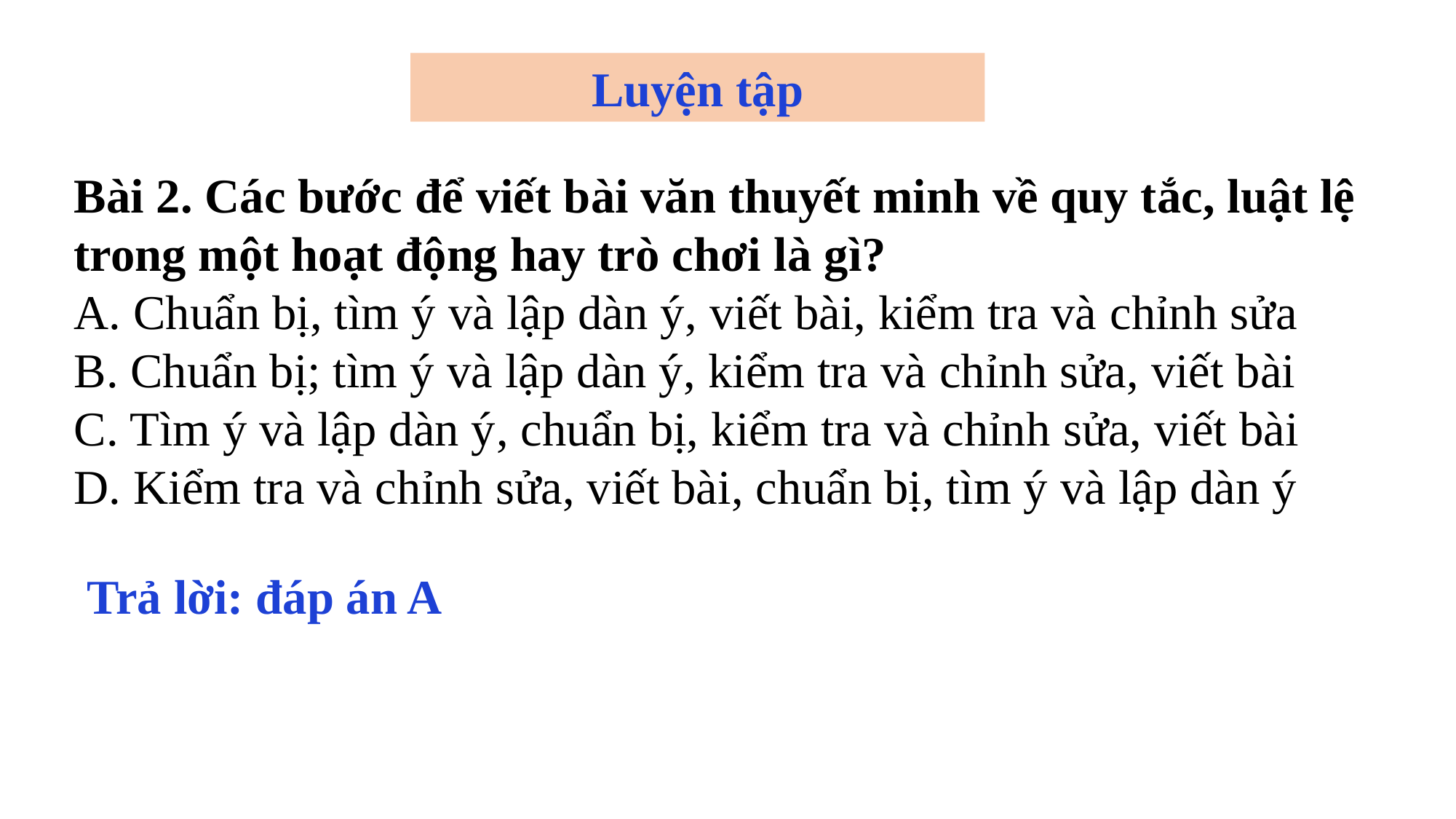

Luyện tập
Bài 2. Các bước để viết bài văn thuyết minh về quy tắc, luật lệ trong một hoạt động hay trò chơi là gì?
A. Chuẩn bị, tìm ý và lập dàn ý, viết bài, kiểm tra và chỉnh sửa
B. Chuẩn bị; tìm ý và lập dàn ý, kiểm tra và chỉnh sửa, viết bài
C. Tìm ý và lập dàn ý, chuẩn bị, kiểm tra và chỉnh sửa, viết bài
D. Kiểm tra và chỉnh sửa, viết bài, chuẩn bị, tìm ý và lập dàn ý
Trả lời: đáp án A